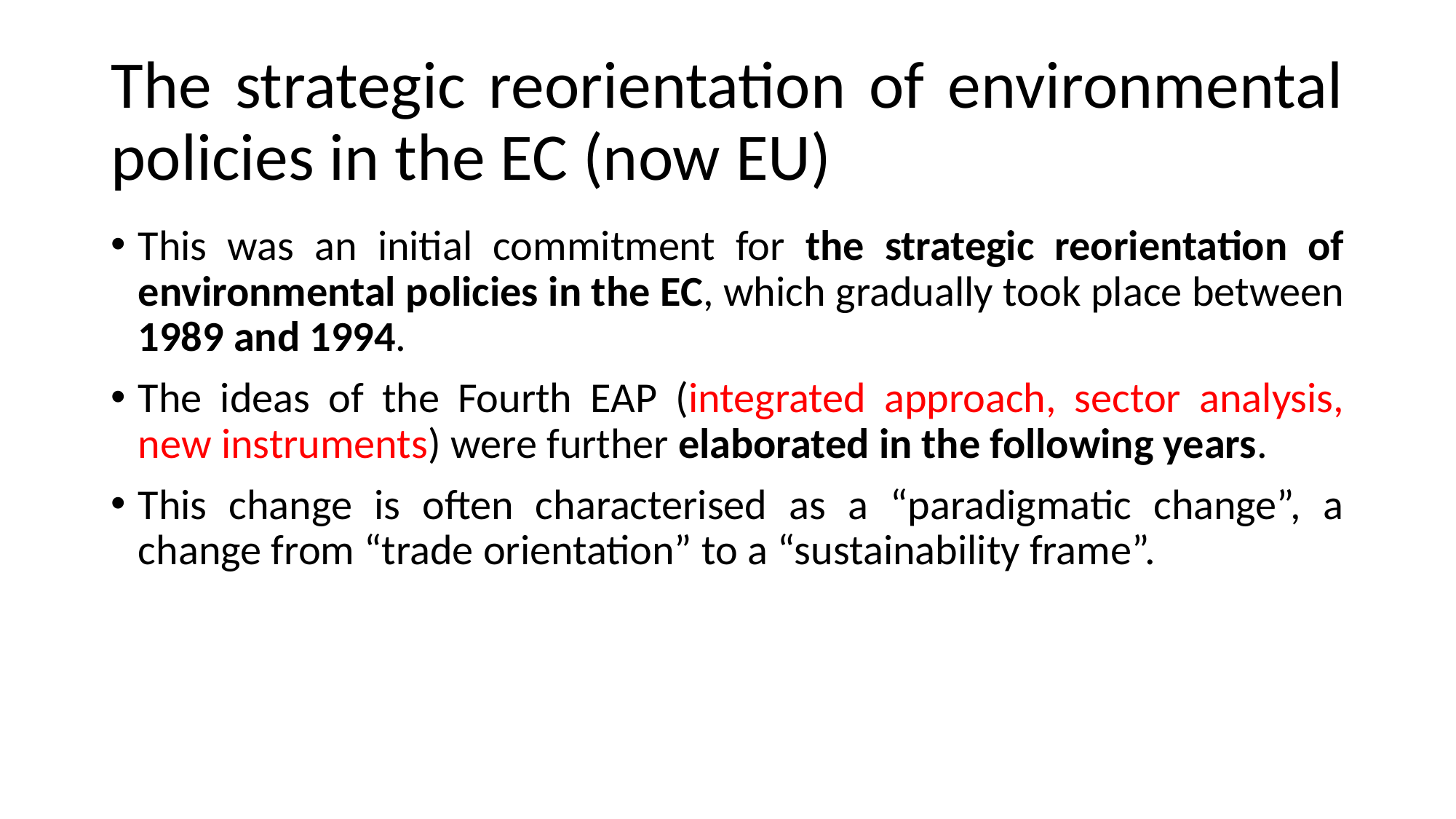

# The strategic reorientation of environmental policies in the EC (now EU)
This was an initial commitment for the strategic reorientation of environmental policies in the EC, which gradually took place between 1989 and 1994.
The ideas of the Fourth EAP (integrated approach, sector analysis, new instruments) were further elaborated in the following years.
This change is often characterised as a “paradigmatic change”, a change from “trade orientation” to a “sustainability frame”.